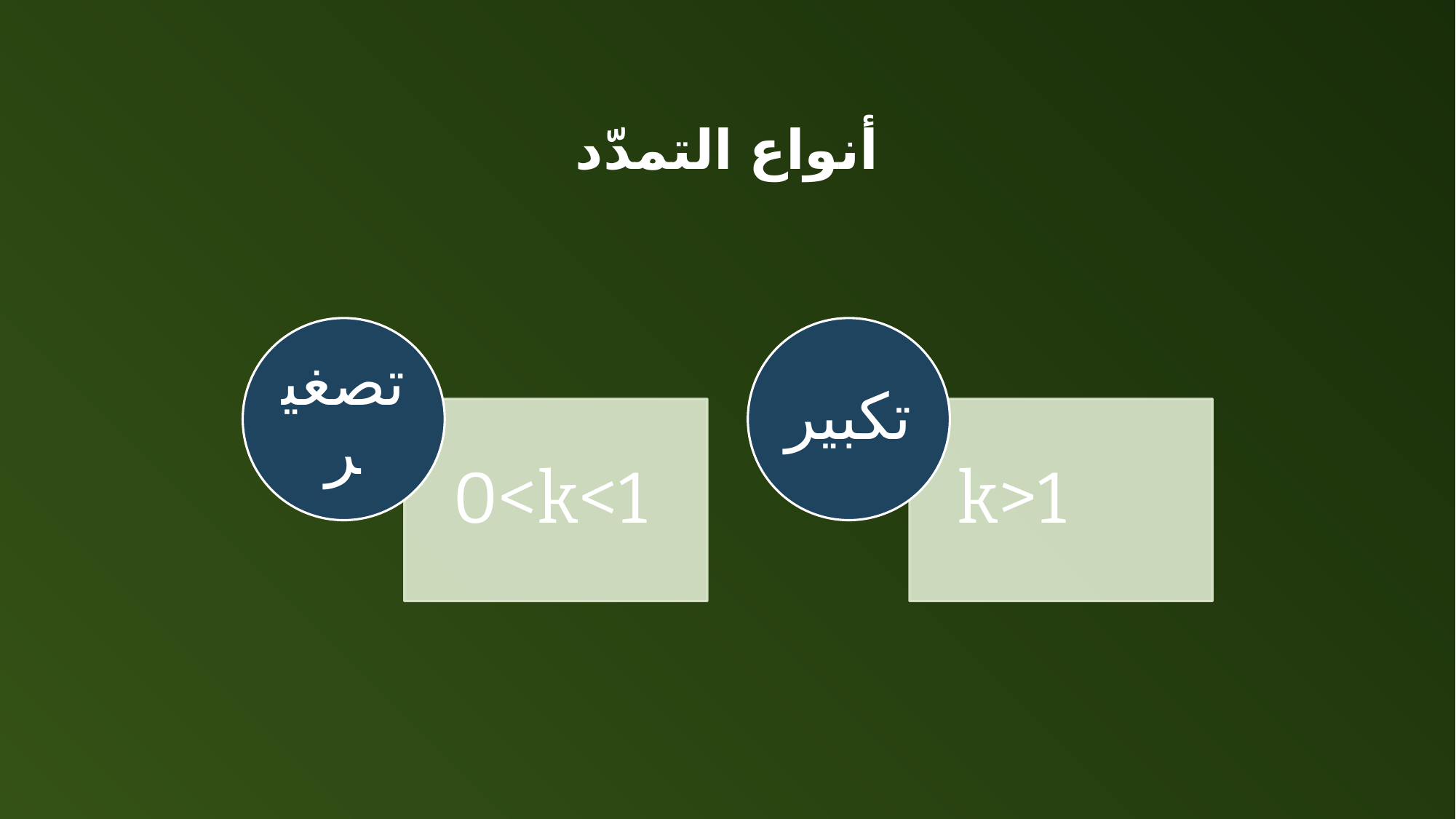

# أنواع التمدّد
0<k<1
تصغير
k>1
تكبير